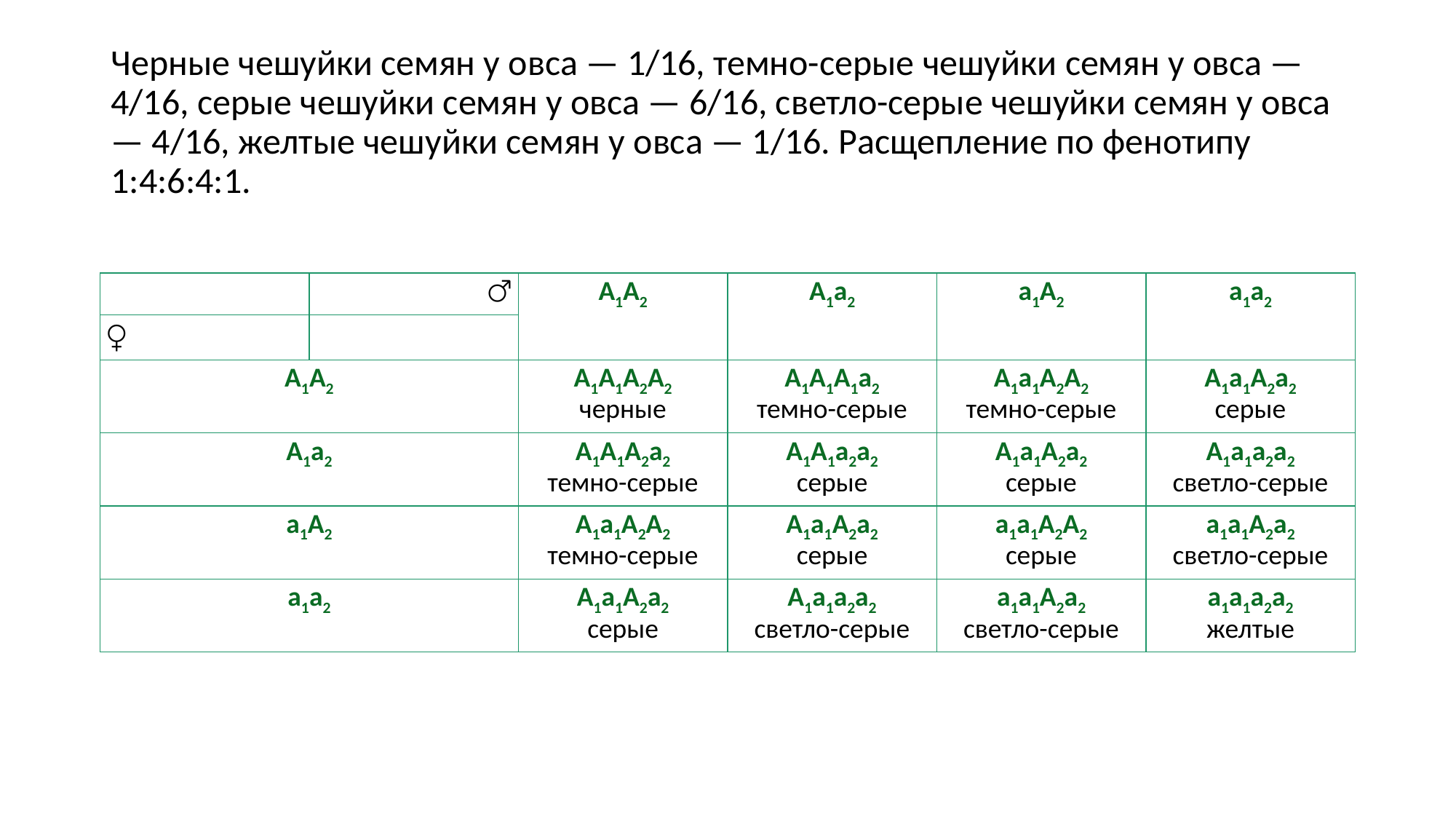

# Черные чешуйки семян у овса — 1/16, темно-серые чешуйки семян у овса — 4/16, серые чешуйки семян у овса — 6/16, светло-серые чешуйки семян у овса — 4/16, желтые чешуйки семян у овса — 1/16. Расщепление по фенотипу 1:4:6:4:1.
|  | ♂ | A1A2 | A1a2 | a1A2 | a1a2 |
| --- | --- | --- | --- | --- | --- |
| ♀ |  |  |  |  |  |
| A1A2 |  | A1A1A2A2 черные | A1A1A1a2 темно-серые | A1a1A2A2 темно-серые | A1a1A2a2 серые |
| A1a2 |  | A1A1A2a2 темно-серые | A1A1a2a2 серые | A1a1A2a2 серые | A1a1а2a2 светло-серые |
| a1A2 |  | A1a1A2A2 темно-серые | A1a1A2a2 серые | a1a1A2A2 серые | a1a1A2a2 светло-серые |
| a1a2 |  | A1a1A2a2 серые | A1a1a2a2 светло-серые | a1a1A2a2 светло-серые | a1a1a2a2 желтые |